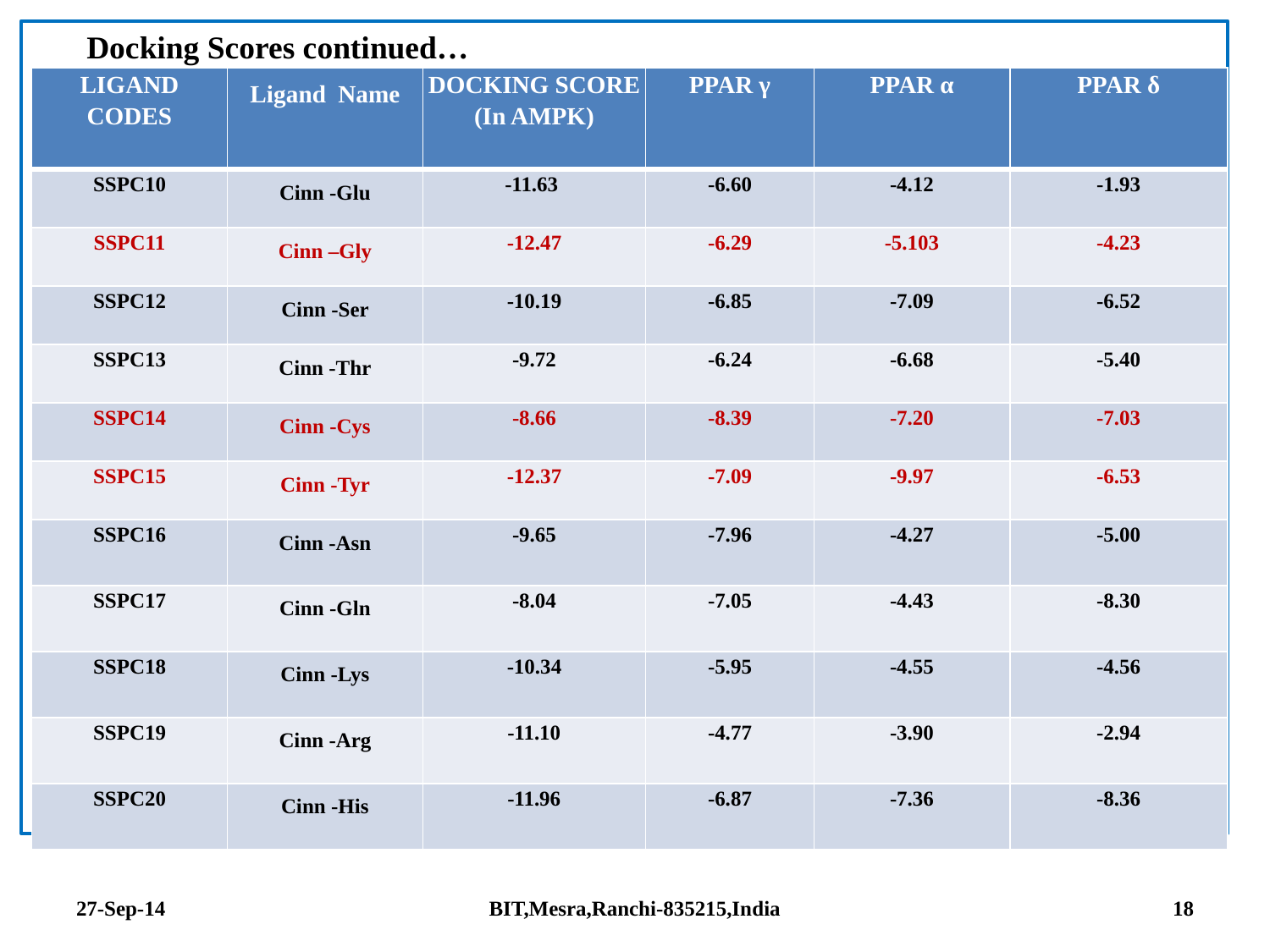

Docking Scores continued…
| LIGAND CODES | Ligand Name | DOCKING SCORE (In AMPK) | PPAR γ | PPAR α | PPAR δ |
| --- | --- | --- | --- | --- | --- |
| SSPC10 | Cinn -Glu | -11.63 | -6.60 | -4.12 | -1.93 |
| SSPC11 | Cinn –Gly | -12.47 | -6.29 | -5.103 | -4.23 |
| SSPC12 | Cinn -Ser | -10.19 | -6.85 | -7.09 | -6.52 |
| SSPC13 | Cinn -Thr | -9.72 | -6.24 | -6.68 | -5.40 |
| SSPC14 | Cinn -Cys | -8.66 | -8.39 | -7.20 | -7.03 |
| SSPC15 | Cinn -Tyr | -12.37 | -7.09 | -9.97 | -6.53 |
| SSPC16 | Cinn -Asn | -9.65 | -7.96 | -4.27 | -5.00 |
| SSPC17 | Cinn -Gln | -8.04 | -7.05 | -4.43 | -8.30 |
| SSPC18 | Cinn -Lys | -10.34 | -5.95 | -4.55 | -4.56 |
| SSPC19 | Cinn -Arg | -11.10 | -4.77 | -3.90 | -2.94 |
| SSPC20 | Cinn -His | -11.96 | -6.87 | -7.36 | -8.36 |
27-Sep-14
BIT,Mesra,Ranchi-835215,India
18